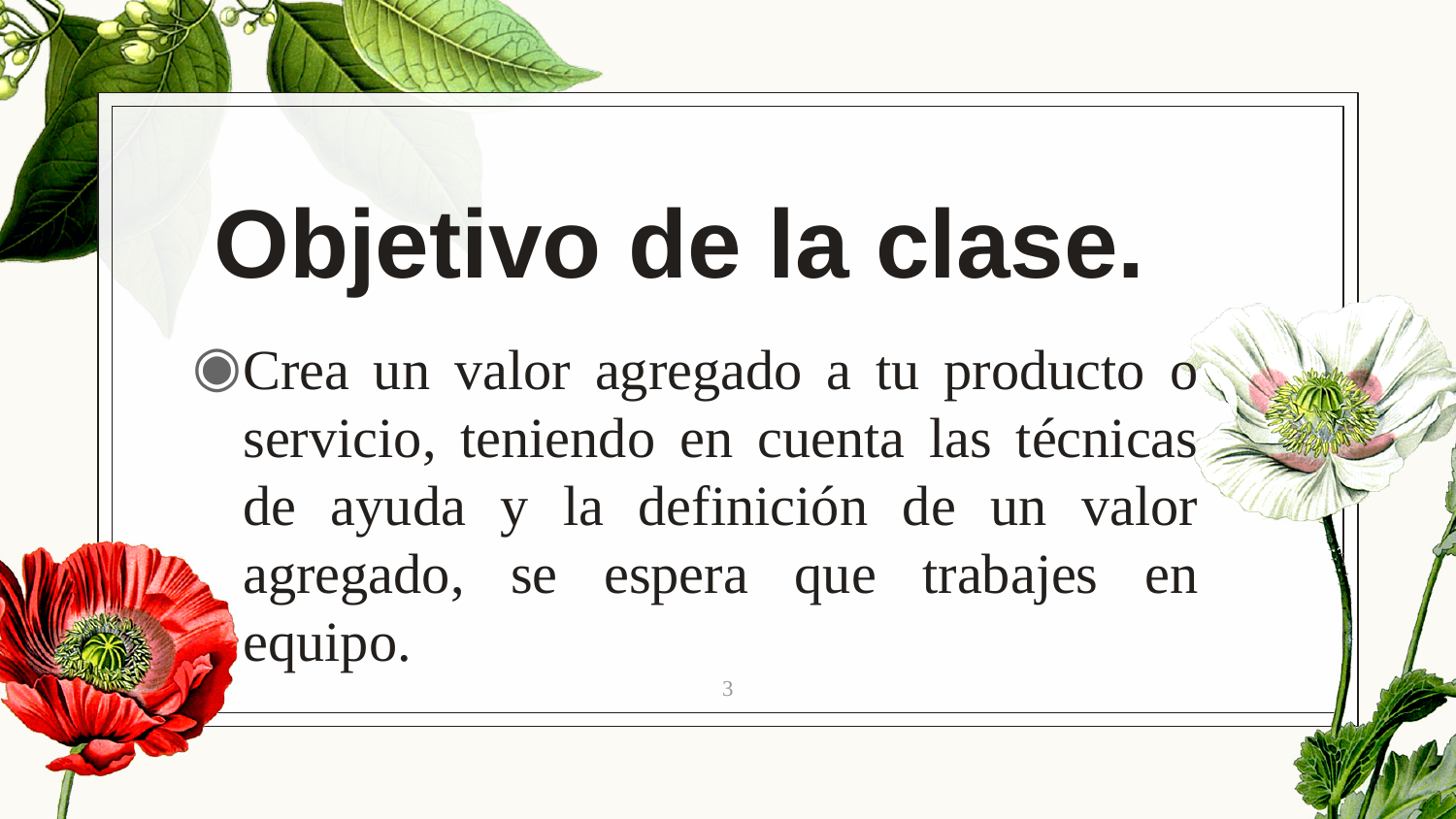

# Objetivo de la clase.
Crea un valor agregado a tu producto o servicio, teniendo en cuenta las técnicas de ayuda y la definición de un valor agregado, se espera que trabajes en equipo.
3